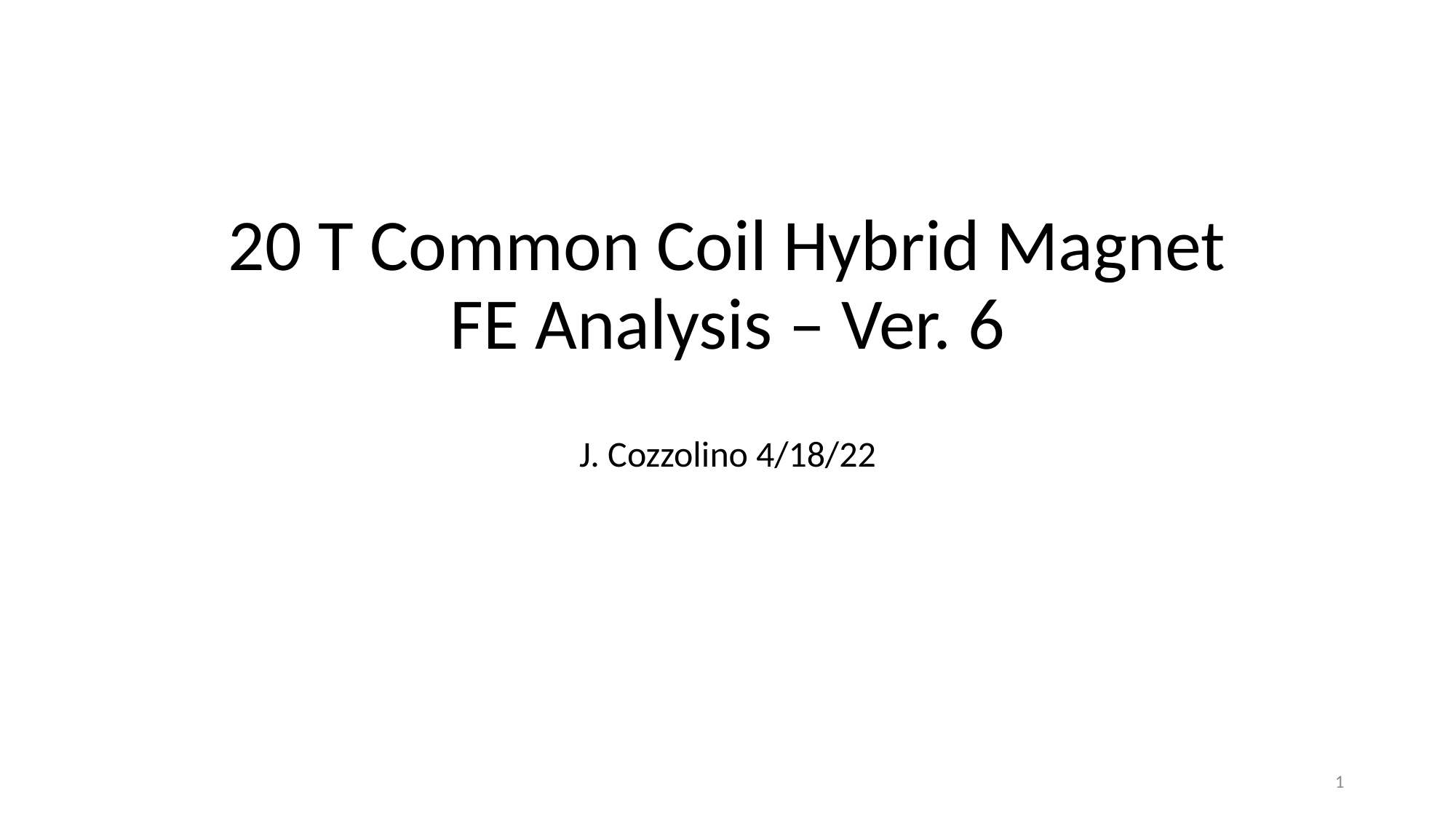

# 20 T Common Coil Hybrid Magnet FE Analysis – Ver. 6
J. Cozzolino 4/18/22
1